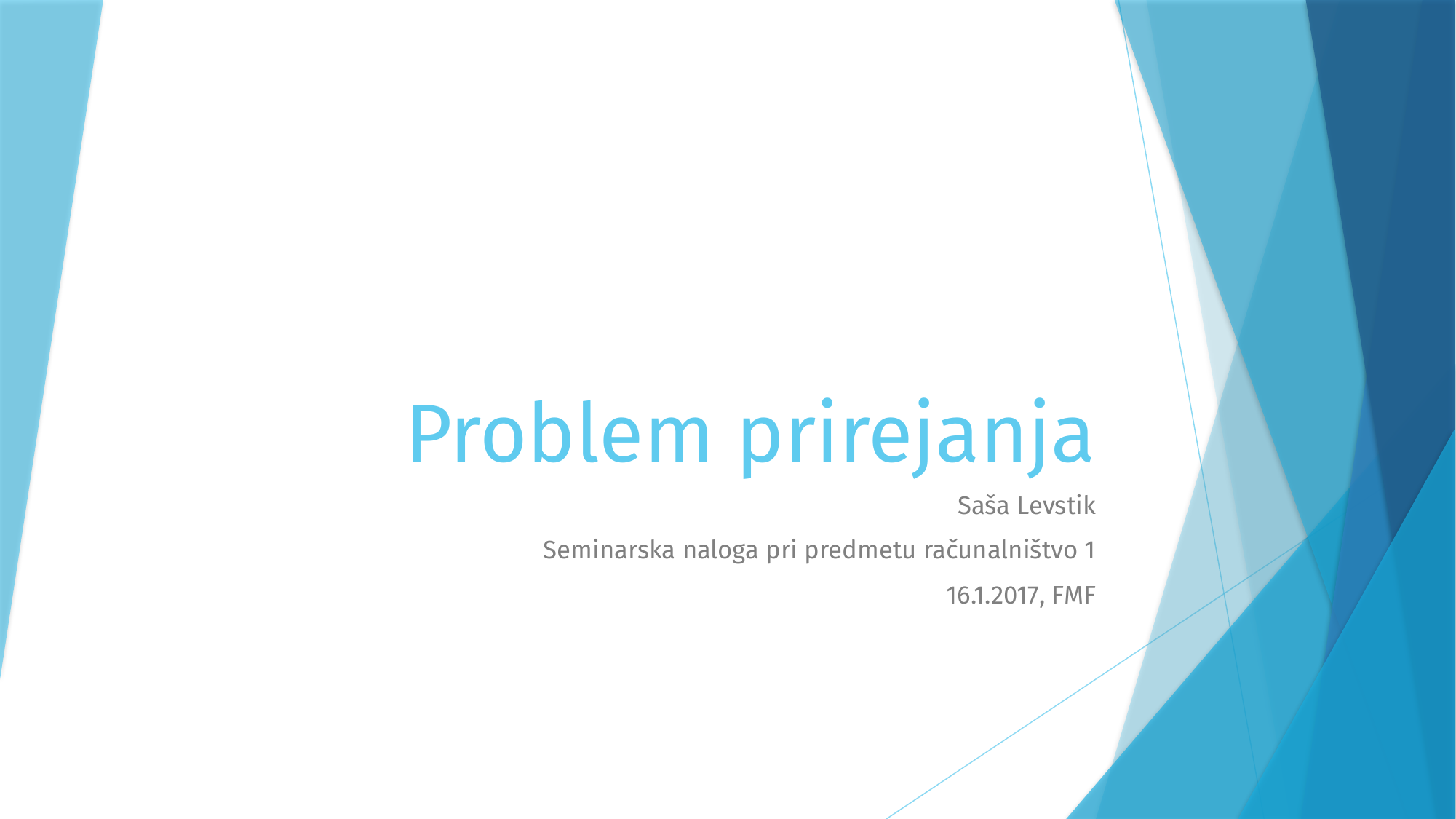

# Problem prirejanja
Saša Levstik
Seminarska naloga pri predmetu računalništvo 1
16.1.2017, FMF